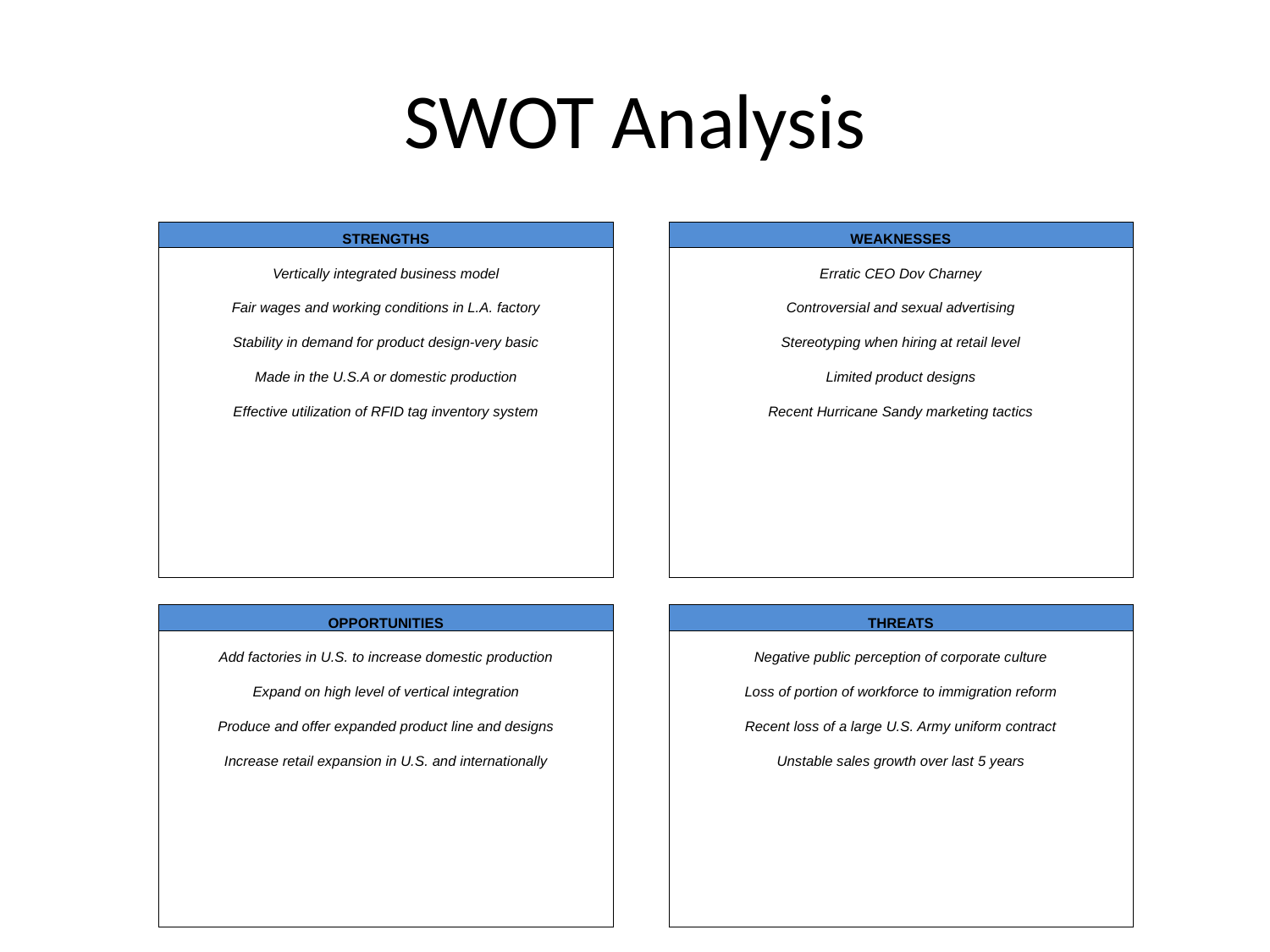

# SWOT Analysis
| STRENGTHS |  |  |  | WEAKNESSES |  |
| --- | --- | --- | --- | --- | --- |
| Vertically integrated business model |  |  |  | Erratic CEO Dov Charney |  |
| Fair wages and working conditions in L.A. factory |  |  |  | Controversial and sexual advertising |  |
| Stability in demand for product design-very basic |  |  |  | Stereotyping when hiring at retail level |  |
| Made in the U.S.A or domestic production |  |  |  | Limited product designs |  |
| Effective utilization of RFID tag inventory system |  |  |  | Recent Hurricane Sandy marketing tactics |  |
|  |  |  |  |  |  |
|  |  |  |  |  |  |
|  |  |  |  |  |  |
|  |  |  |  |  |  |
|  |  |  |  |  |  |
|  |  |  |  |  |  |
| OPPORTUNITIES |  |  |  | THREATS |  |
| Add factories in U.S. to increase domestic production |  |  |  | Negative public perception of corporate culture |  |
| Expand on high level of vertical integration |  |  |  | Loss of portion of workforce to immigration reform |  |
| Produce and offer expanded product line and designs |  |  |  | Recent loss of a large U.S. Army uniform contract |  |
| Increase retail expansion in U.S. and internationally |  |  |  | Unstable sales growth over last 5 years |  |
|  |  |  |  |  |  |
|  |  |  |  |  |  |
|  |  |  |  |  |  |
|  |  |  |  |  |  |
|  |  |  |  |  |  |